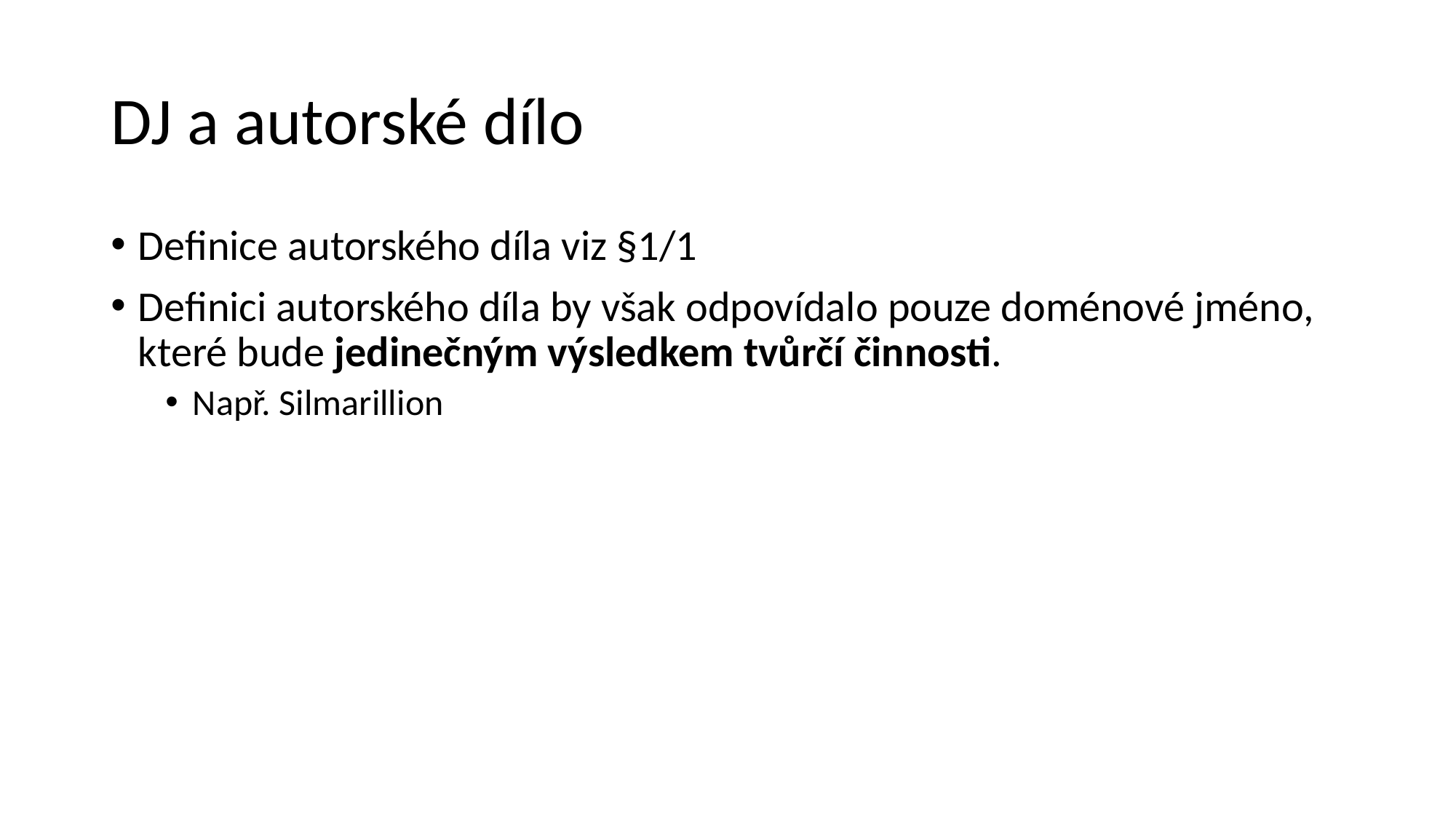

# DJ a autorské dílo
Definice autorského díla viz §1/1
Definici autorského díla by však odpovídalo pouze doménové jméno, které bude jedinečným výsledkem tvůrčí činnosti.
Např. Silmarillion